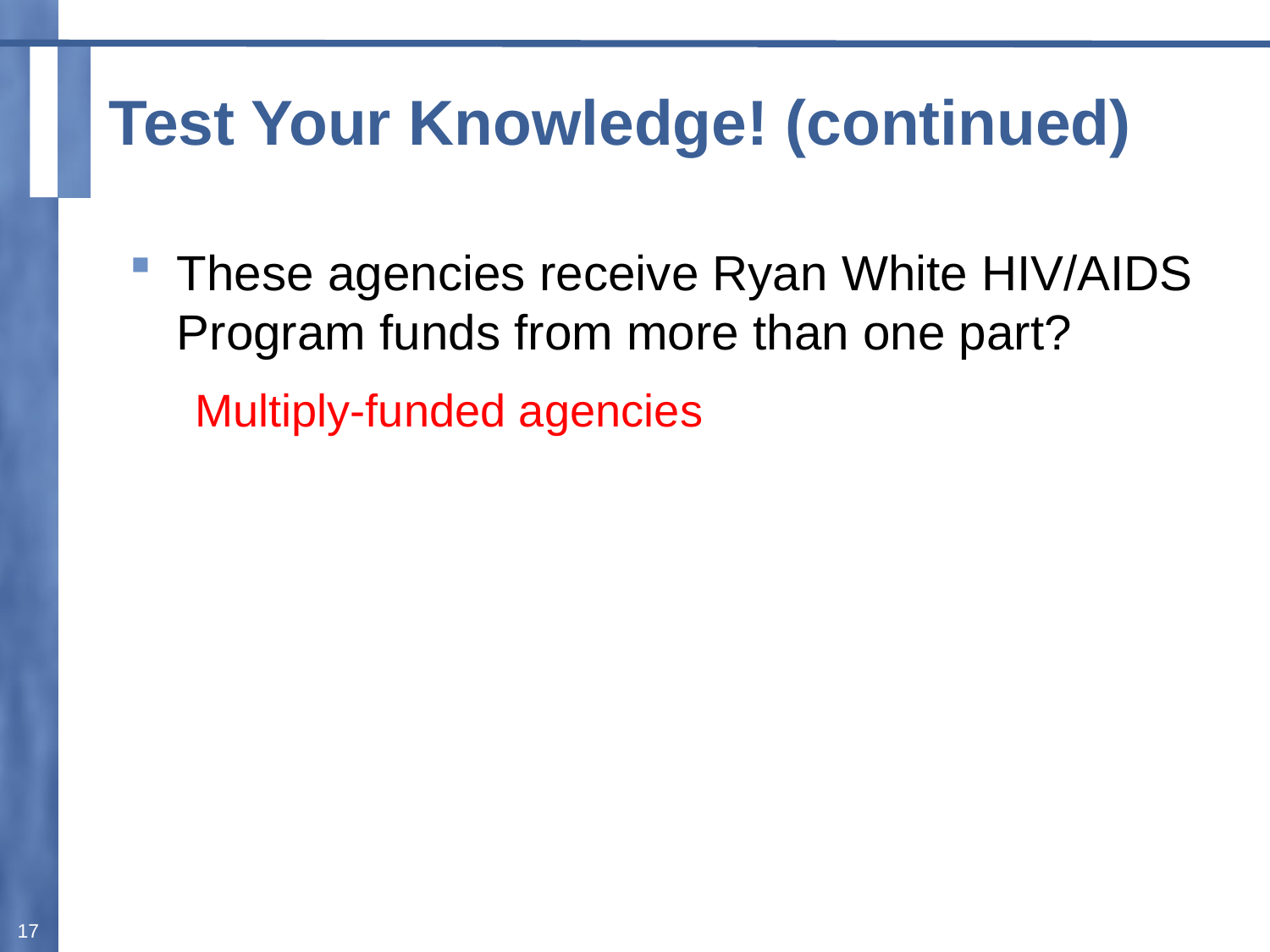

# Test Your Knowledge! (continued)
These agencies receive Ryan White HIV/AIDS Program funds from more than one part?
Multiply-funded agencies

17